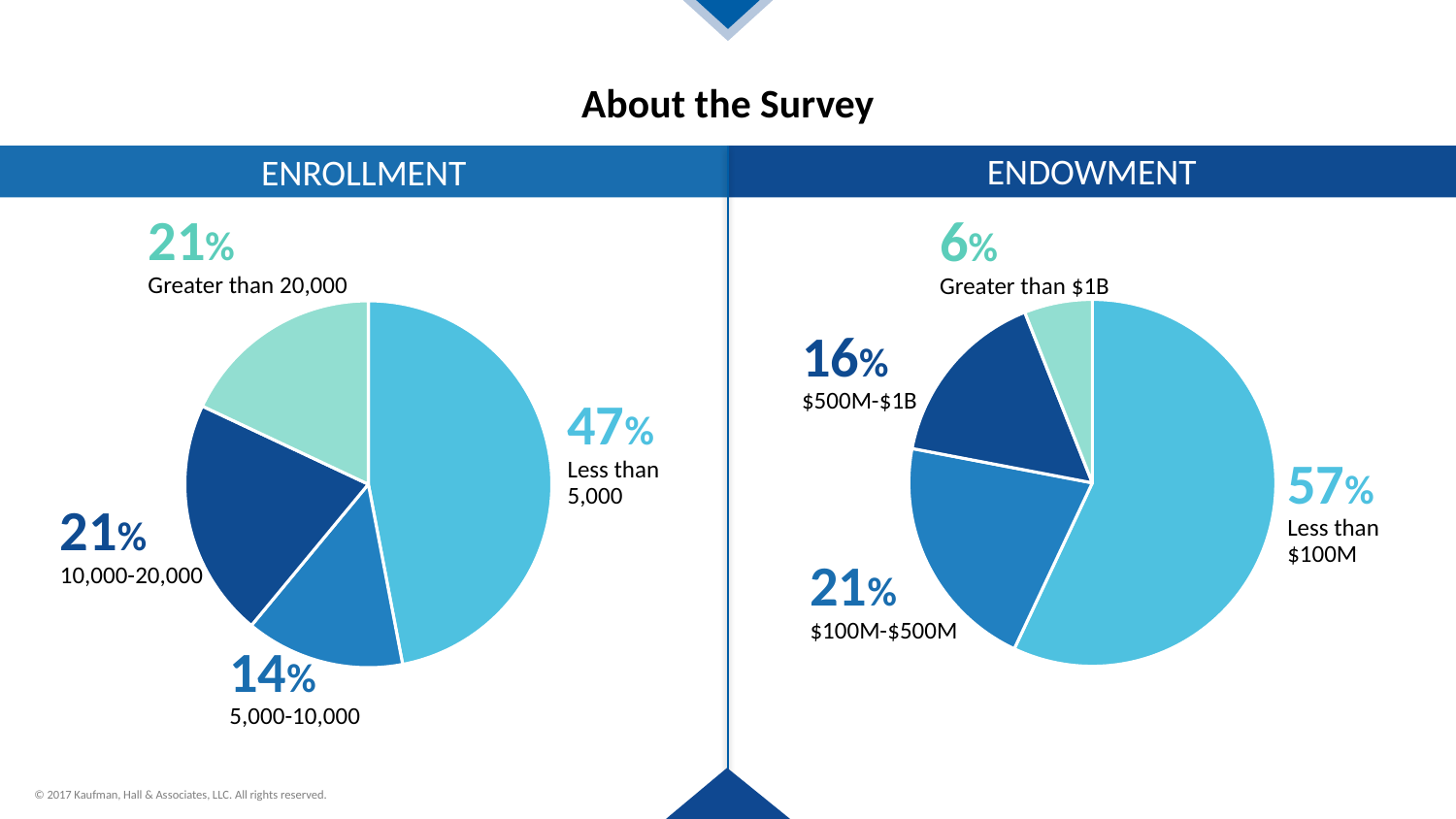

# About the Survey
ENDOWMENT
ENROLLMENT

21%
Greater than 20,000

### Chart

| Category | Sales |
|---|---|
| 1st Qtr | 0.47 |
| 2nd Qtr | 0.14 |
| 3rd Qtr | 0.21 |
| 4th Qtr | 0.18 |
47%
Less than
5,000
21%
10,000-20,000
14%
5,000-10,000
6%
Greater than $1B

### Chart

| Category | Sales |
|---|---|
| 1st Qtr | 0.57 |
| 2nd Qtr | 0.21 |
| 3rd Qtr | 0.16 |
| 4th Qtr | 0.06 |
16%
$500M-$1B
57%
Less than
$100M
21%
$100M-$500M